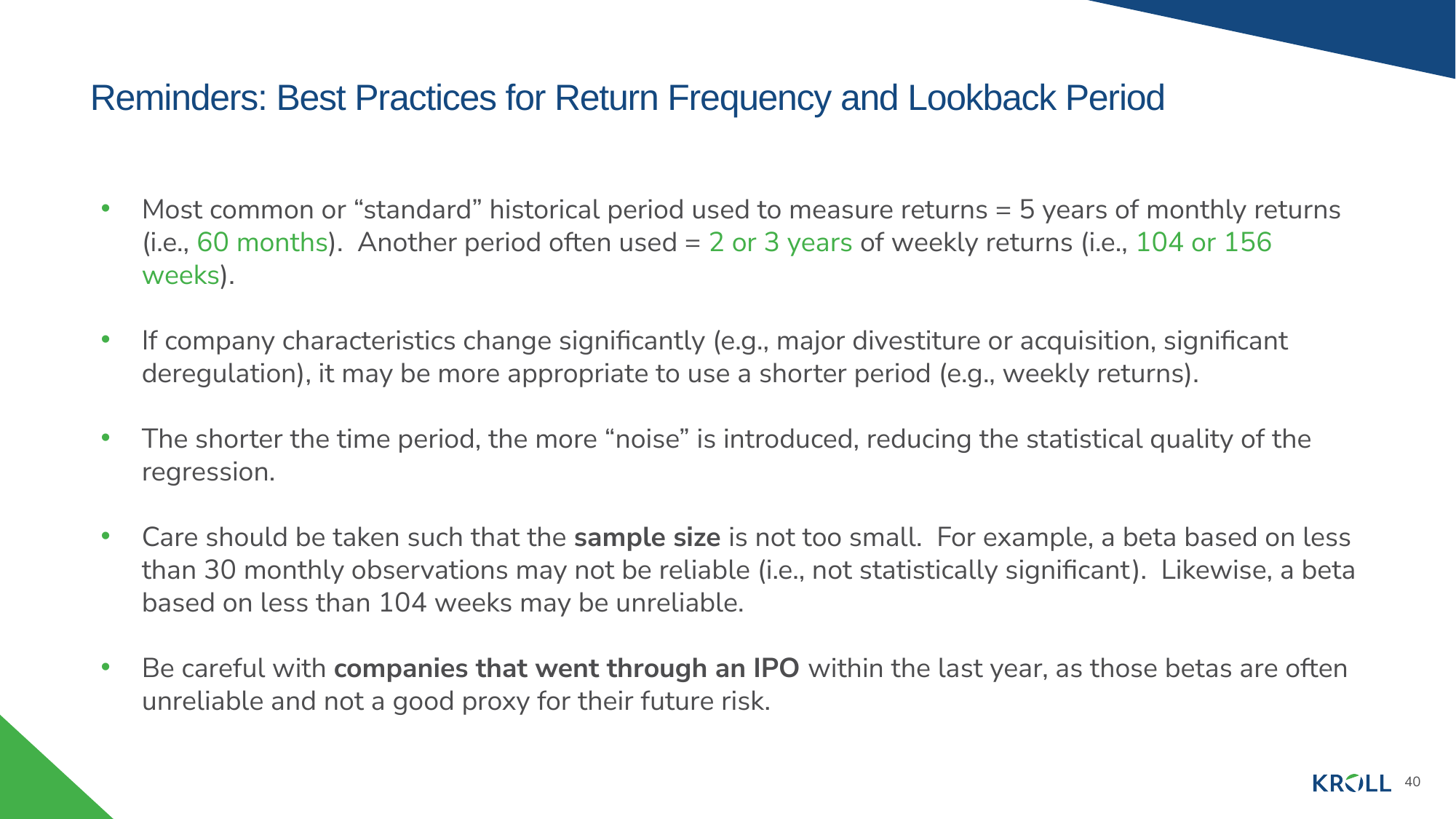

# Reminders: Best Practices for Return Frequency and Lookback Period
Most common or “standard” historical period used to measure returns = 5 years of monthly returns (i.e., 60 months).  Another period often used = 2 or 3 years of weekly returns (i.e., 104 or 156 weeks).

If company characteristics change significantly (e.g., major divestiture or acquisition, significant  deregulation), it may be more appropriate to use a shorter period (e.g., weekly returns).

The shorter the time period, the more “noise” is introduced, reducing the statistical quality of the regression.

Care should be taken such that the sample size is not too small.  For example, a beta based on less than 30 monthly observations may not be reliable (i.e., not statistically significant).  Likewise, a beta based on less than 104 weeks may be unreliable.

Be careful with companies that went through an IPO within the last year, as those betas are often unreliable and not a good proxy for their future risk.
40